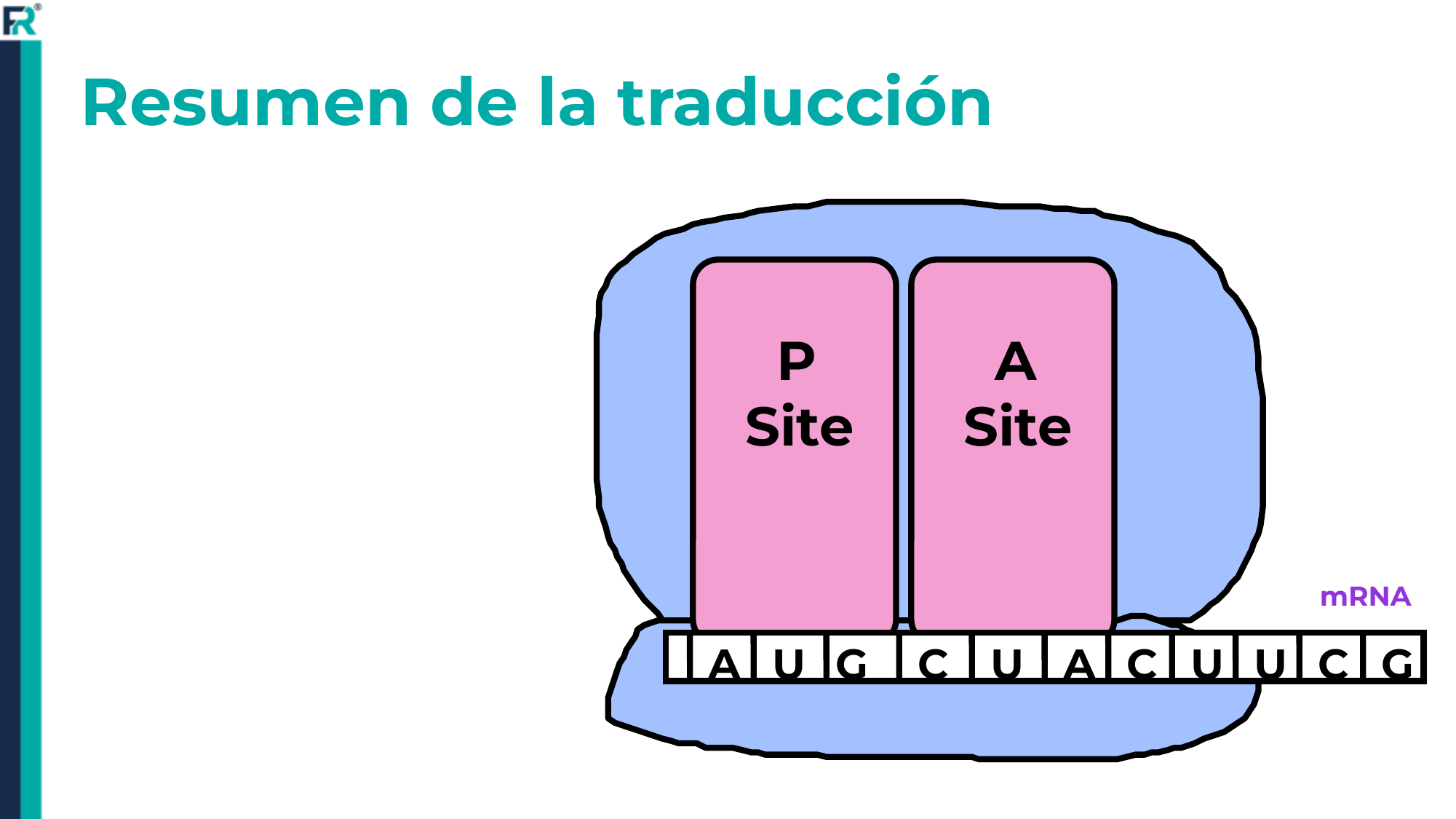

# Resumen de la traducción

  P
Site
  A
Site
mRNA
A
U
G
C
U
A
C
U
U
C
G